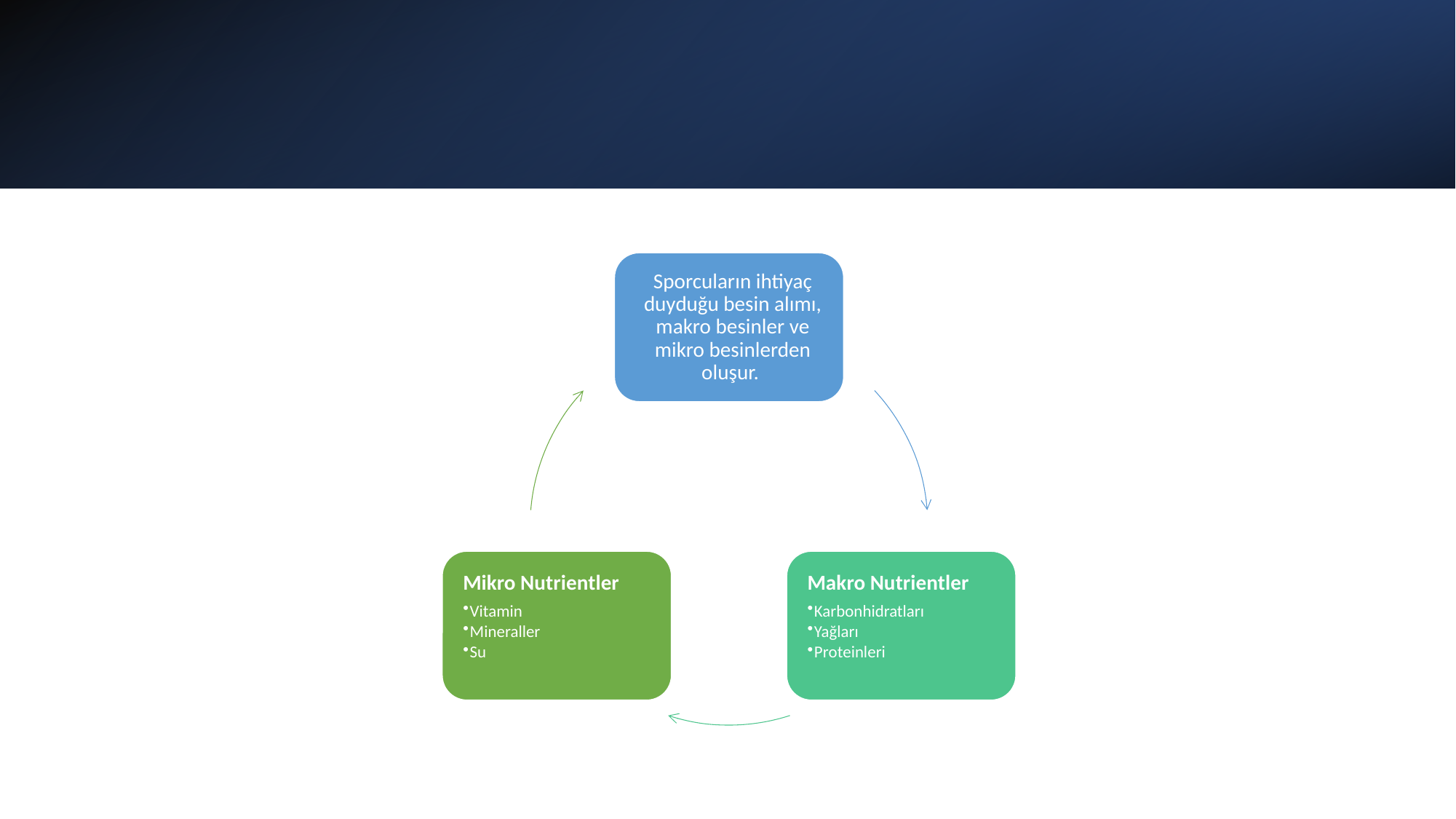

Sporcuların ihtiyaç duyduğu besin alımı, makro besinler ve mikro besinlerden oluşur.
Makro Nutrientler
Karbonhidratları
Yağları
Proteinleri
Mikro Nutrientler
Vitamin
Mineraller
Su